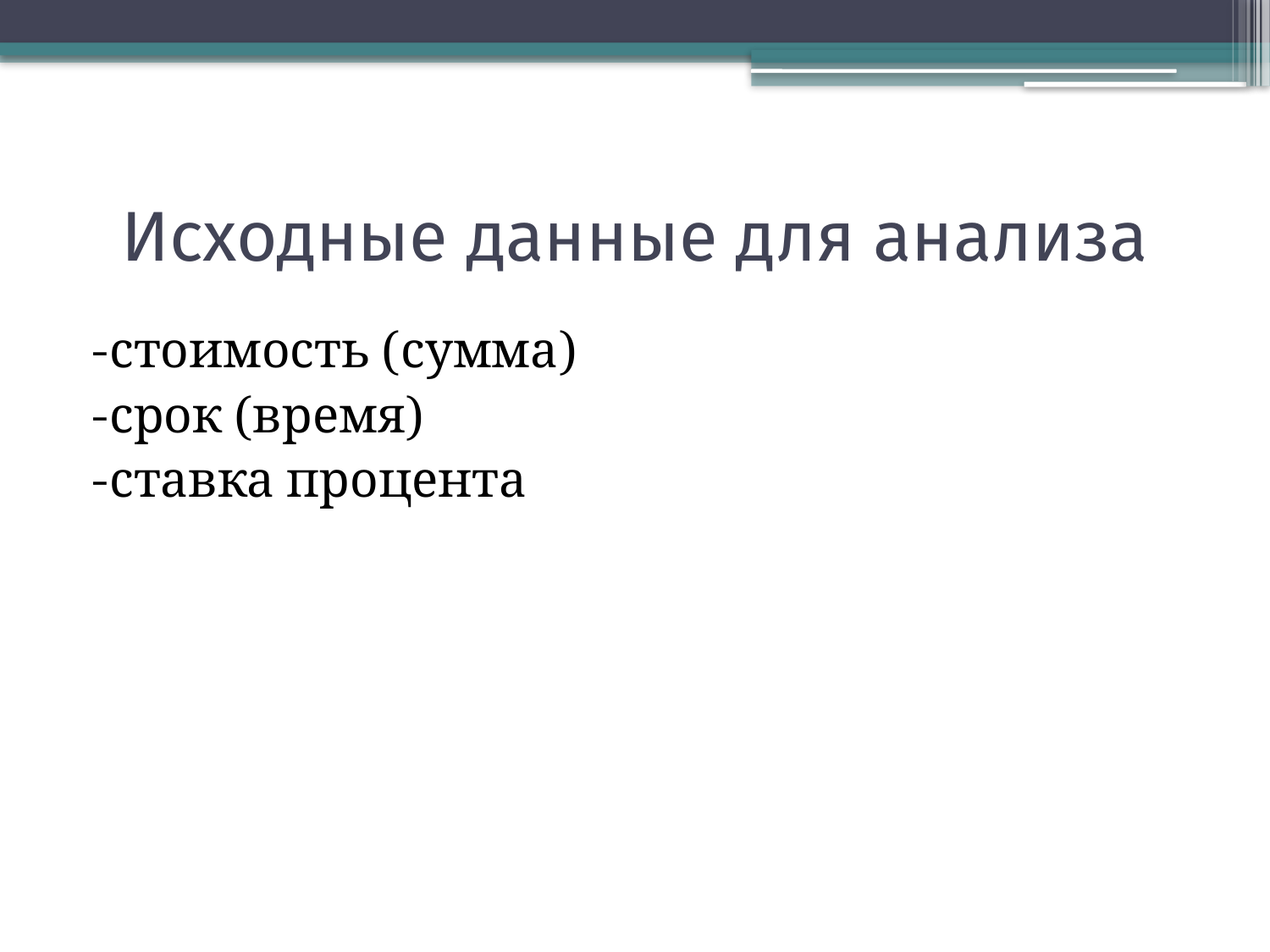

# Исходные данные для анализа
-стоимость (сумма)
-срок (время)
-ставка процента